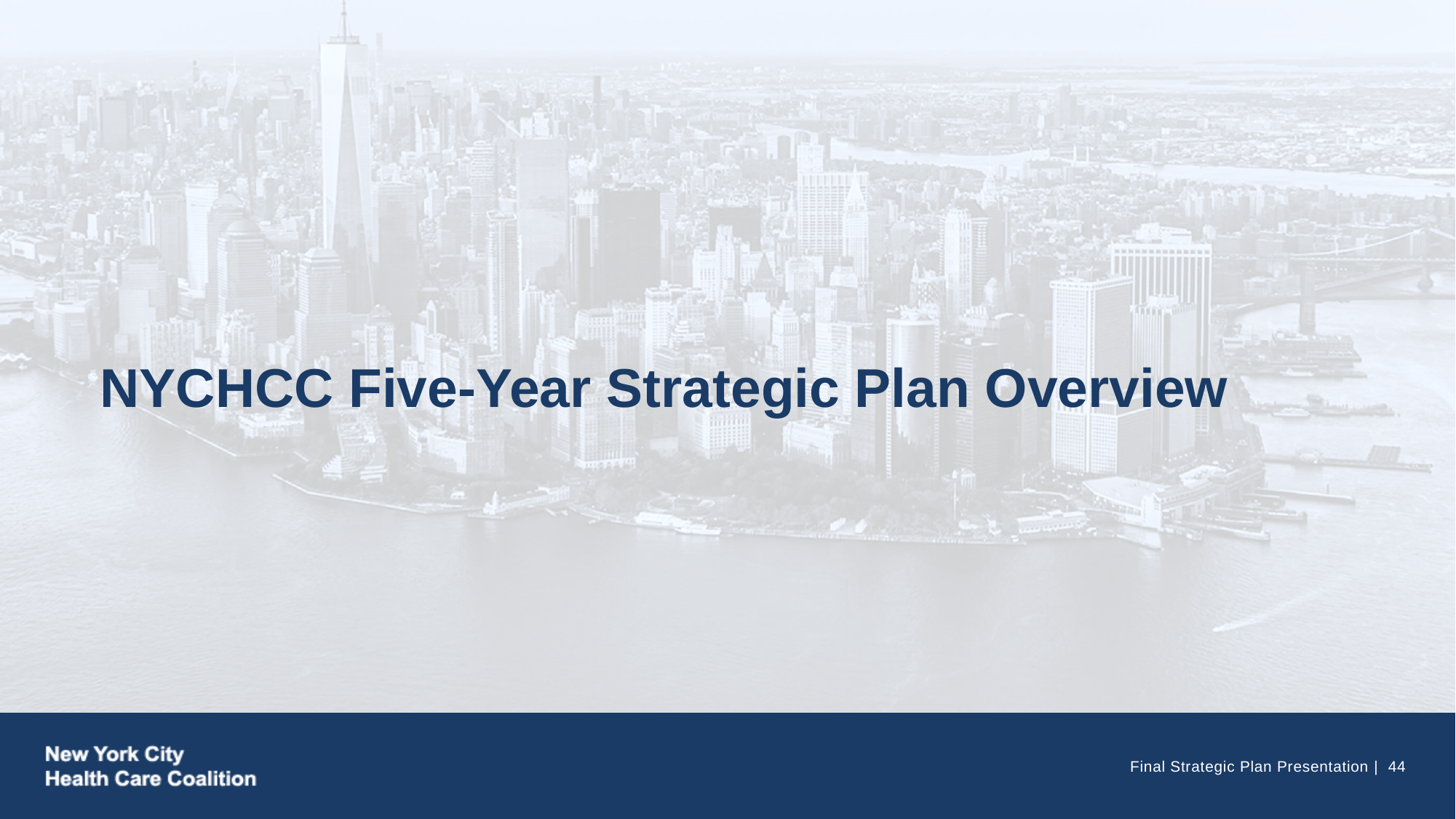

# NYCHCC Five-Year Strategic Plan Overview
Final Strategic Plan Presentation |  44